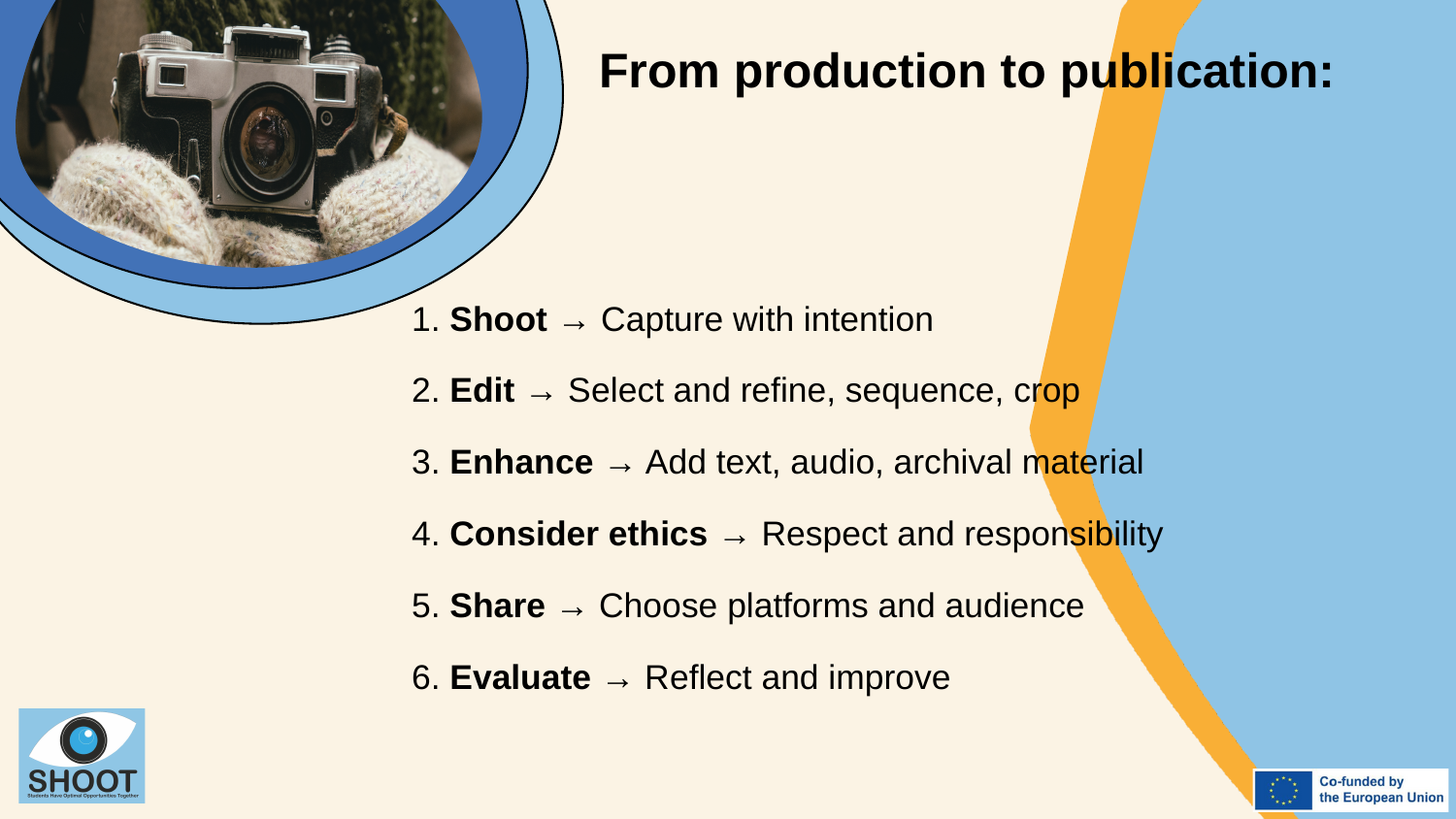

From production to publication:
1. Shoot → Capture with intention
2. Edit → Select and refine, sequence, crop
3. Enhance → Add text, audio, archival material
4. Consider ethics → Respect and responsibility
5. Share → Choose platforms and audience
6. Evaluate → Reflect and improve